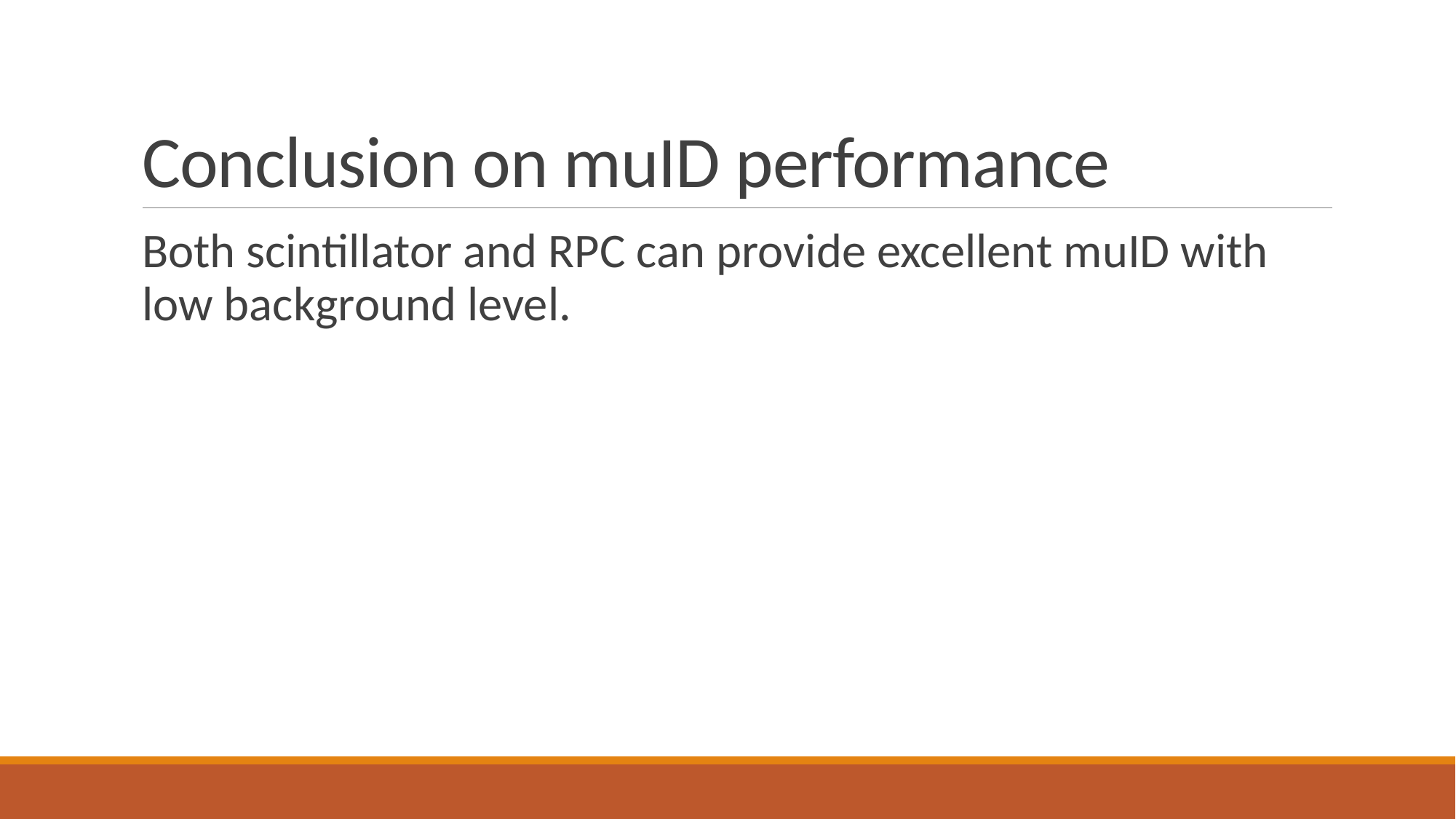

# Conclusion on muID performance
Both scintillator and RPC can provide excellent muID with low background level.